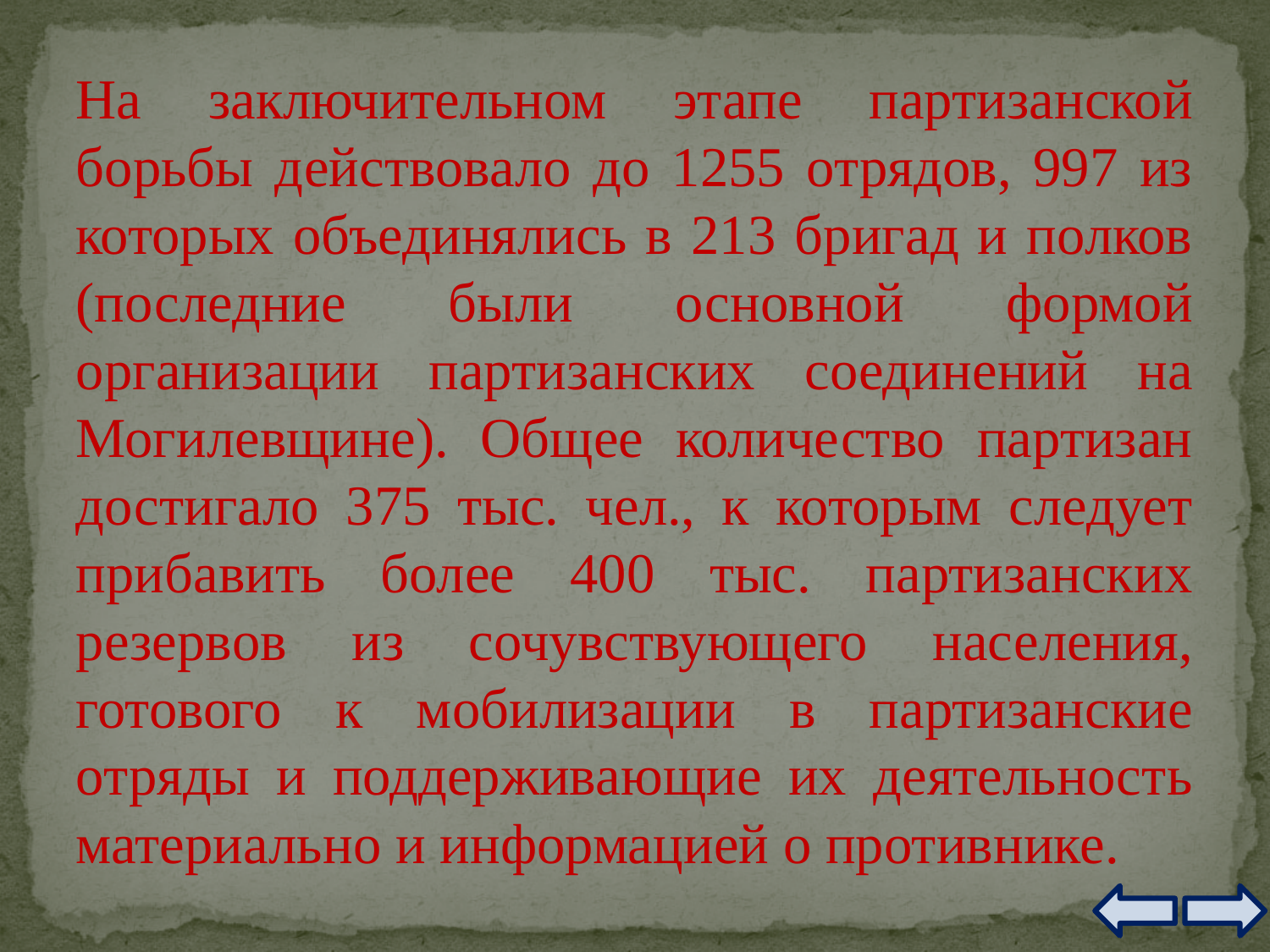

На заключительном этапе партизанской борьбы действовало до 1255 отрядов, 997 из которых объединялись в 213 бригад и полков (последние были основной формой организации партизанских соединений на Могилевщине). Общее количество партизан достигало 375 тыс. чел., к которым следует прибавить более 400 тыс. партизанских резервов из сочувствующего населения, готового к мобилизации в партизанские отряды и поддерживающие их деятельность материально и информацией о противнике.